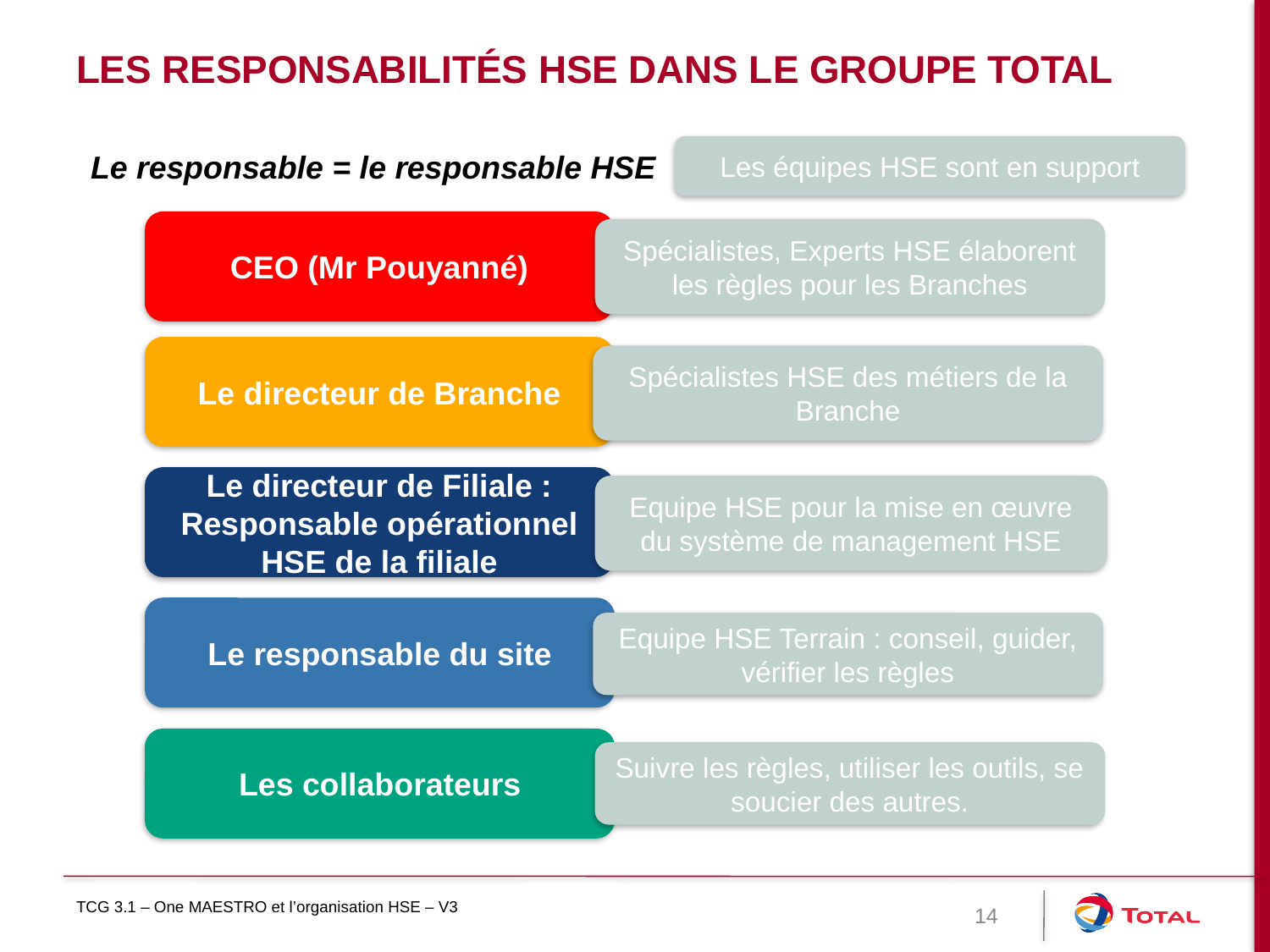

# Les responsabilités HSE dans le groupe Total
Les équipes HSE sont en support
Le responsable = le responsable HSE
CEO (Mr Pouyanné)
Spécialistes, Experts HSE élaborent les règles pour les Branches
Le directeur de Branche
Spécialistes HSE des métiers de la Branche
Le directeur de Filiale : Responsable opérationnel HSE de la filiale
Equipe HSE pour la mise en œuvre du système de management HSE
Le responsable du site
Equipe HSE Terrain : conseil, guider, vérifier les règles
Les collaborateurs
Suivre les règles, utiliser les outils, se soucier des autres.
TCG 3.1 – One MAESTRO et l’organisation HSE – V3
14